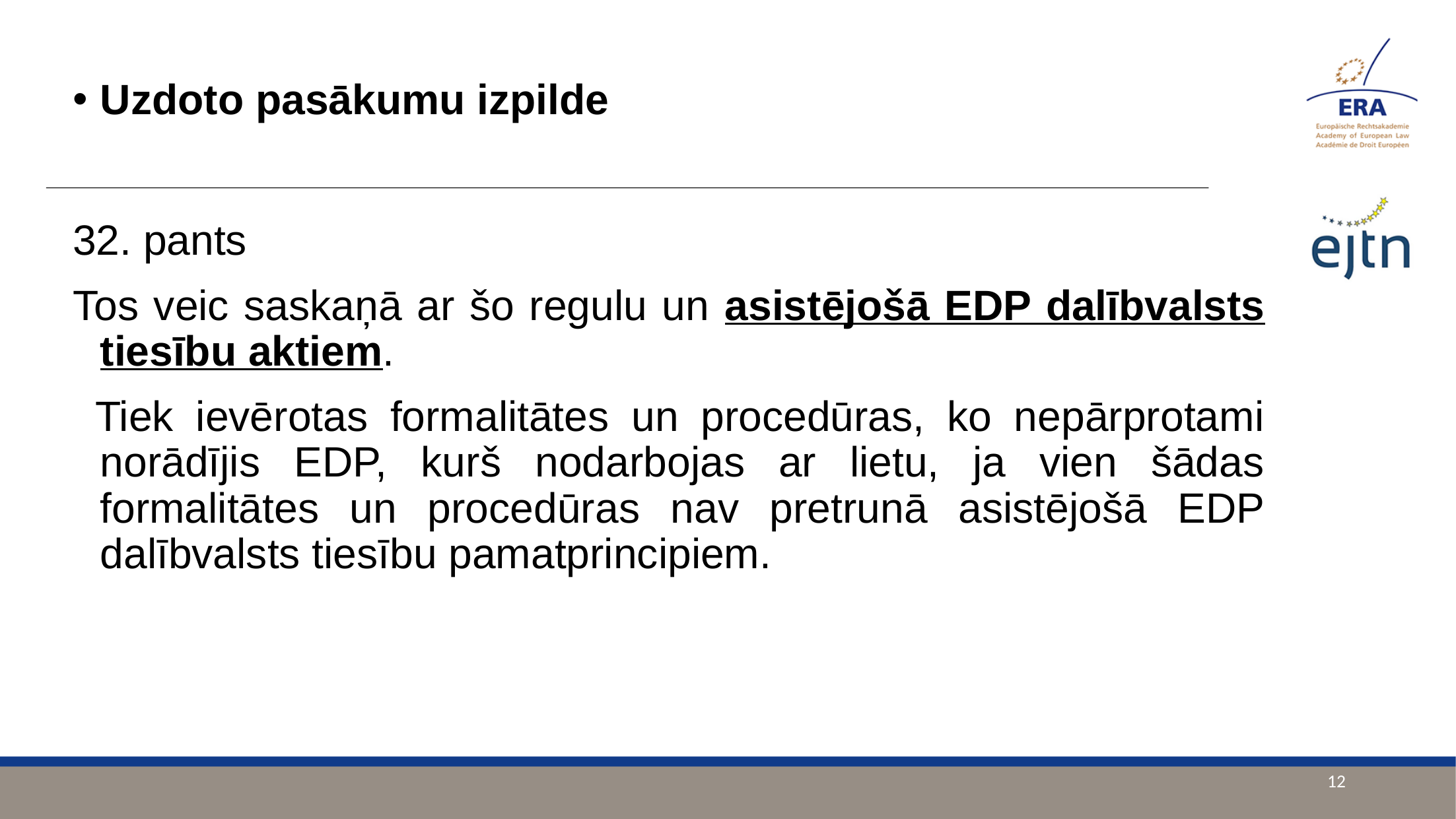

Uzdoto pasākumu izpilde
32. pants
Tos veic saskaņā ar šo regulu un asistējošā EDP dalībvalsts tiesību aktiem.
 Tiek ievērotas formalitātes un procedūras, ko nepārprotami norādījis EDP, kurš nodarbojas ar lietu, ja vien šādas formalitātes un procedūras nav pretrunā asistējošā EDP dalībvalsts tiesību pamatprincipiem.
12